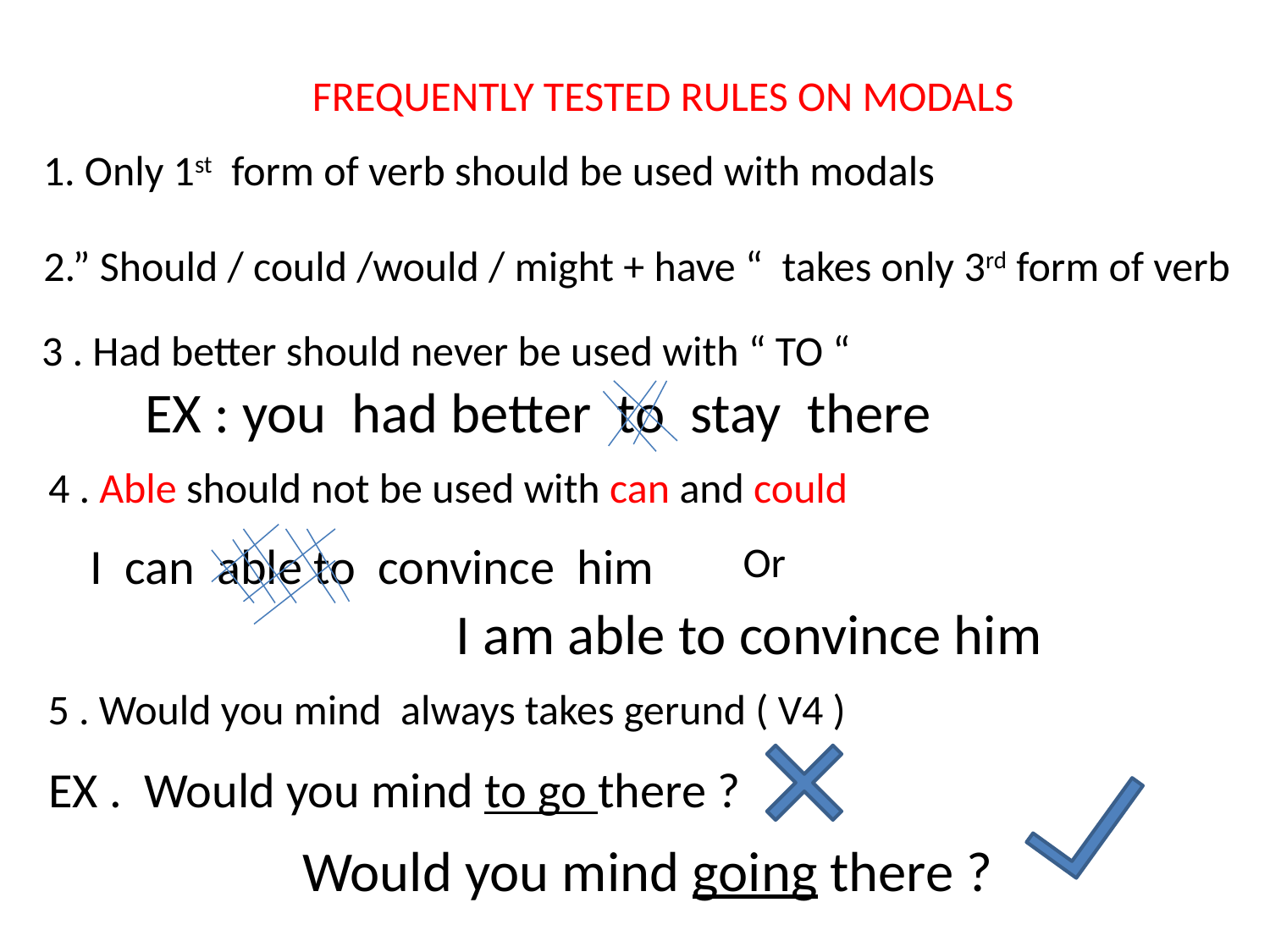

FREQUENTLY TESTED RULES ON MODALS
1. Only 1st  form of verb should be used with modals
2.” Should / could /would / might + have “  takes only 3rd form of verb
3 . Had better should never be used with “ TO “
EX : you  had better  to  stay  there
4 . Able should not be used with can and could
I  can  able to  convince  him
Or
I am able to convince him
5 . Would you mind  always takes gerund ( V4 )

EX .  Would you mind to go there ?

Would you mind going there ?